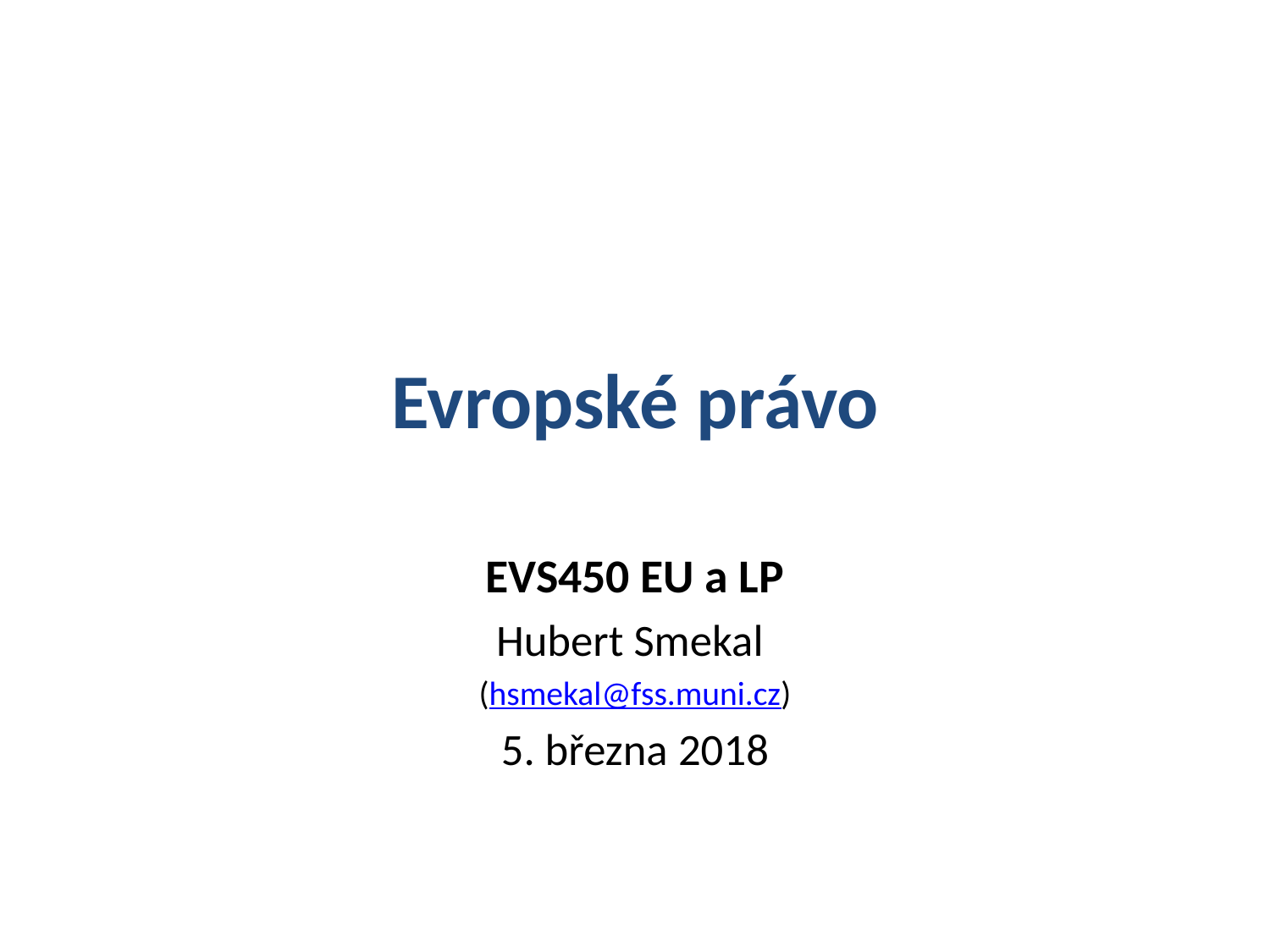

# Evropské právo
EVS450 EU a LP
Hubert Smekal
(hsmekal@fss.muni.cz)
5. března 2018